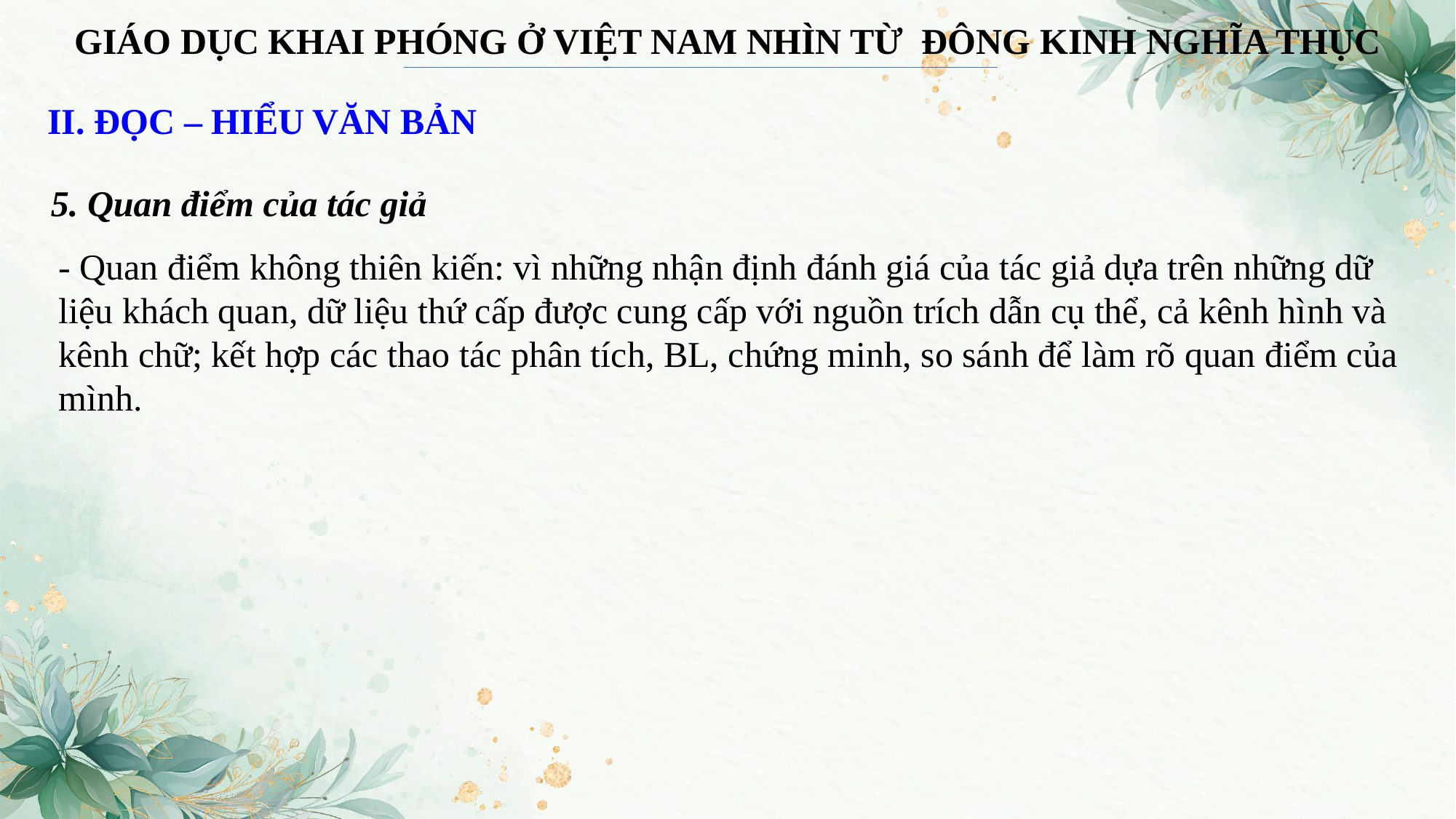

GIÁO DỤC KHAI PHÓNG Ở VIỆT NAM NHÌN TỪ  ĐÔNG KINH NGHĨA THỤC
II. ĐỌC – HIỂU VĂN BẢN
5. Quan điểm của tác giả
- Quan điểm không thiên kiến: vì những nhận định đánh giá của tác giả dựa trên những dữ liệu khách quan, dữ liệu thứ cấp được cung cấp với nguồn trích dẫn cụ thể, cả kênh hình và kênh chữ; kết hợp các thao tác phân tích, BL, chứng minh, so sánh để làm rõ quan điểm của mình.